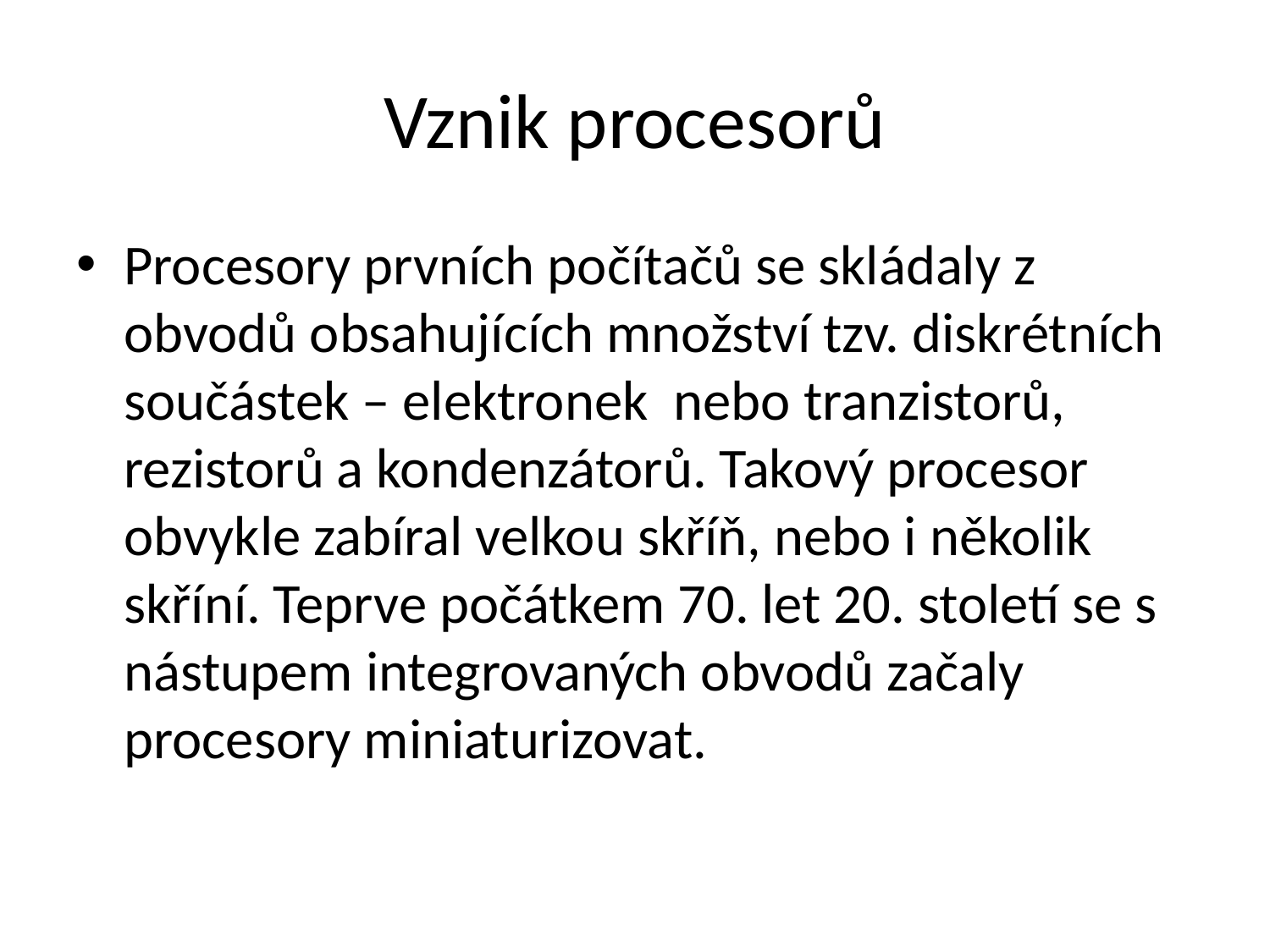

# Vznik procesorů
Procesory prvních počítačů se skládaly z obvodů obsahujících množství tzv. diskrétních součástek – elektronek  nebo tranzistorů, rezistorů a kondenzátorů. Takový procesor obvykle zabíral velkou skříň, nebo i několik skříní. Teprve počátkem 70. let 20. století se s nástupem integrovaných obvodů začaly procesory miniaturizovat.